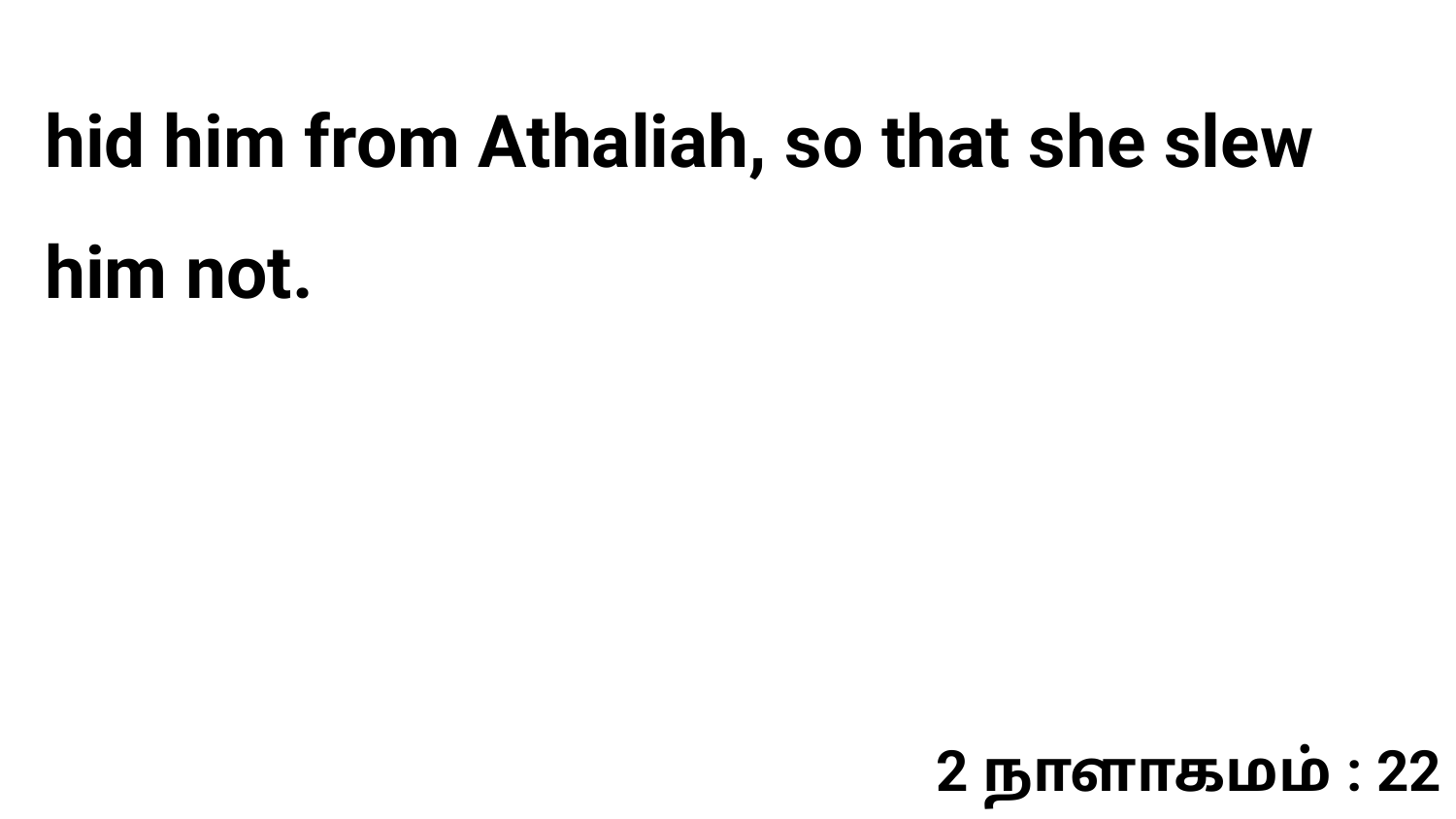

hid him from Athaliah, so that she slew him not.
2 நாளாகமம் : 22